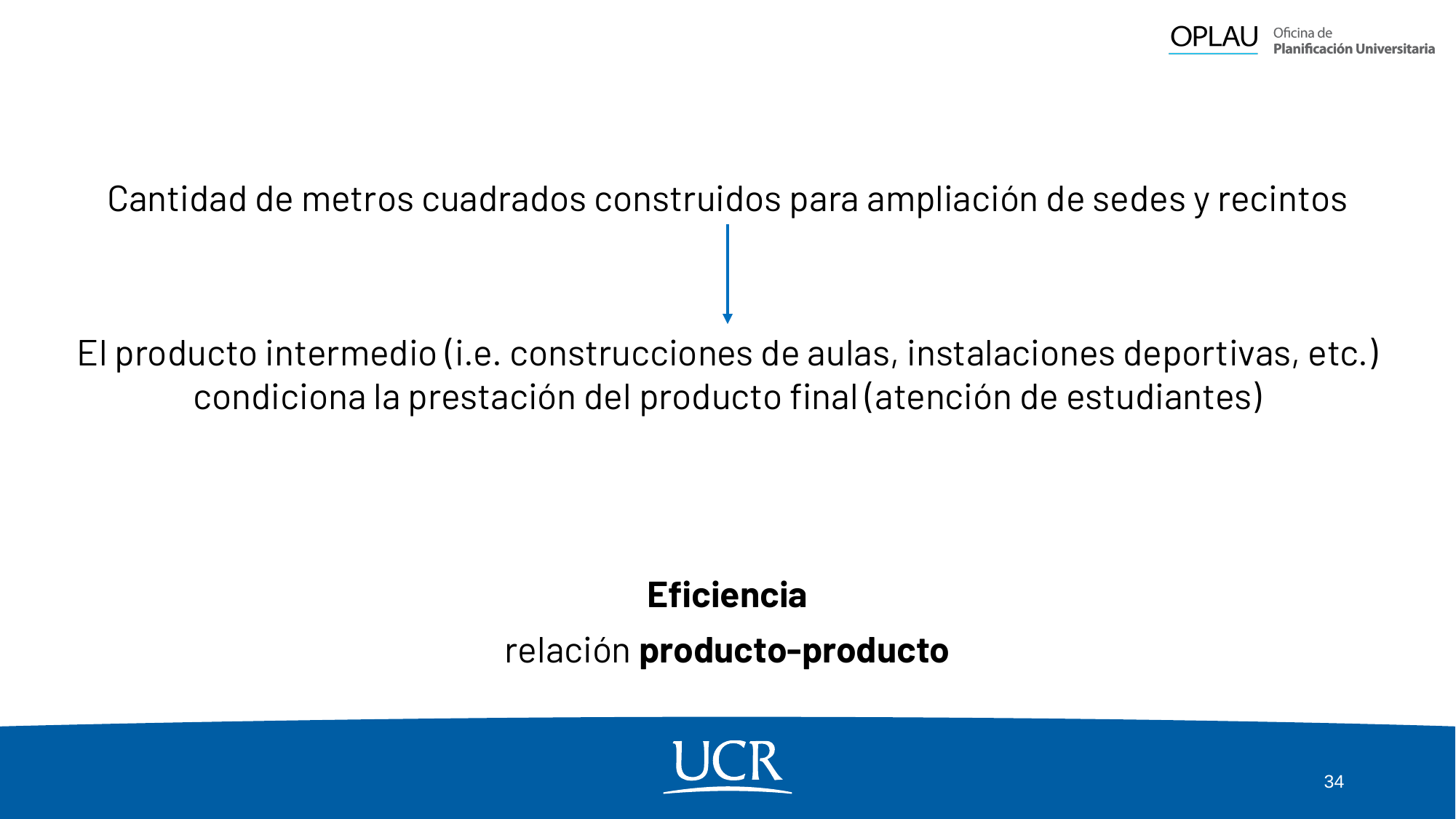

Cantidad de metros cuadrados construidos para ampliación de sedes y recintos
El producto intermedio (i.e. construcciones de aulas, instalaciones deportivas, etc.) condiciona la prestación del producto final (atención de estudiantes)
Eficiencia
relación producto-producto
34